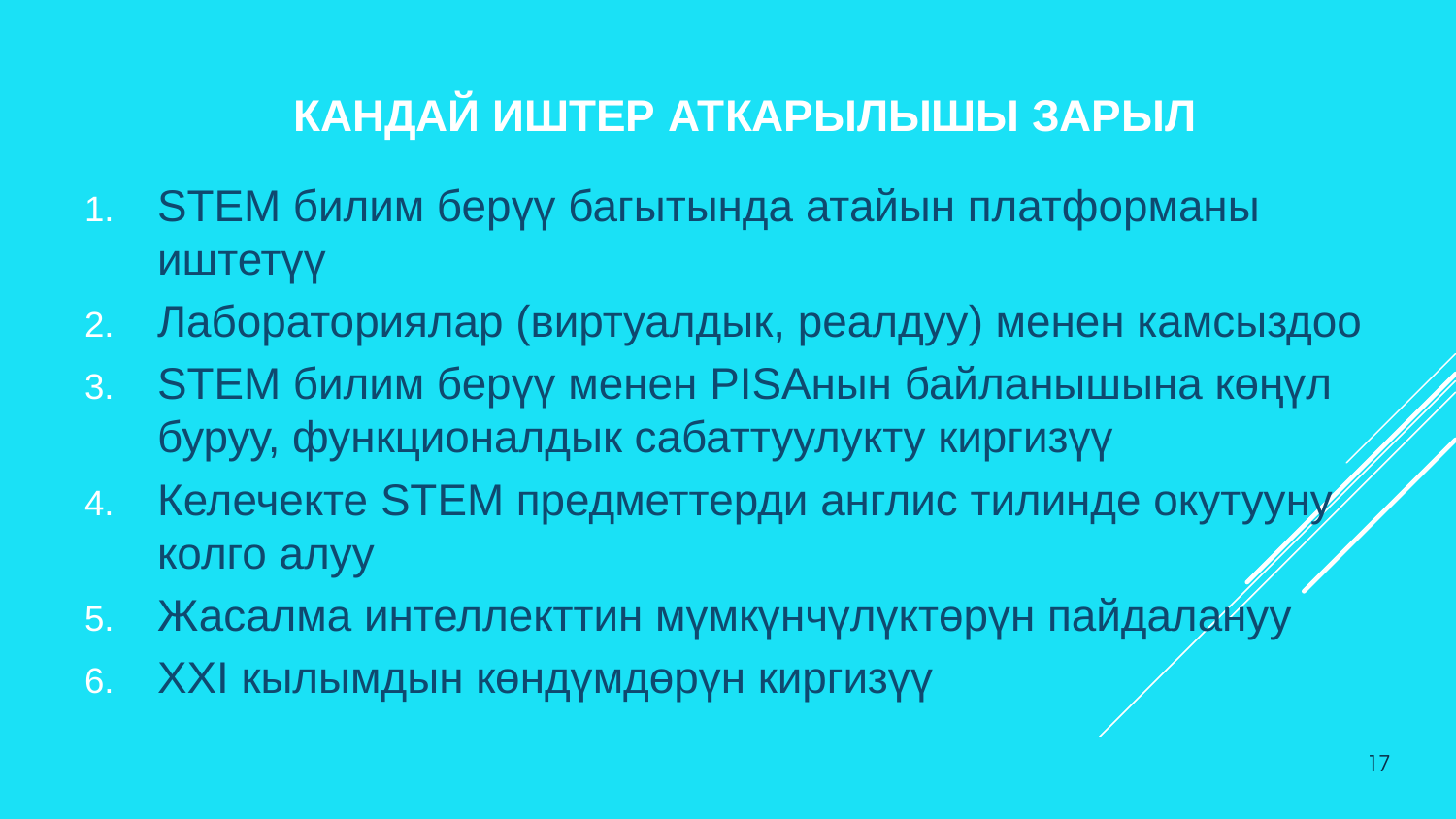

Кандай иштер аткарылышы зарыл
STEM билим берүү багытында атайын платформаны иштетүү
Лабораториялар (виртуалдык, реалдуу) менен камсыздоо
STEM билим берүү менен PISAнын байланышына көңүл буруу, функционалдык сабаттуулукту киргизүү
Келечекте STEM предметтерди англис тилинде окутууну колго алуу
Жасалма интеллекттин мүмкүнчүлүктөрүн пайдалануу
XXI кылымдын көндүмдөрүн киргизүү
17